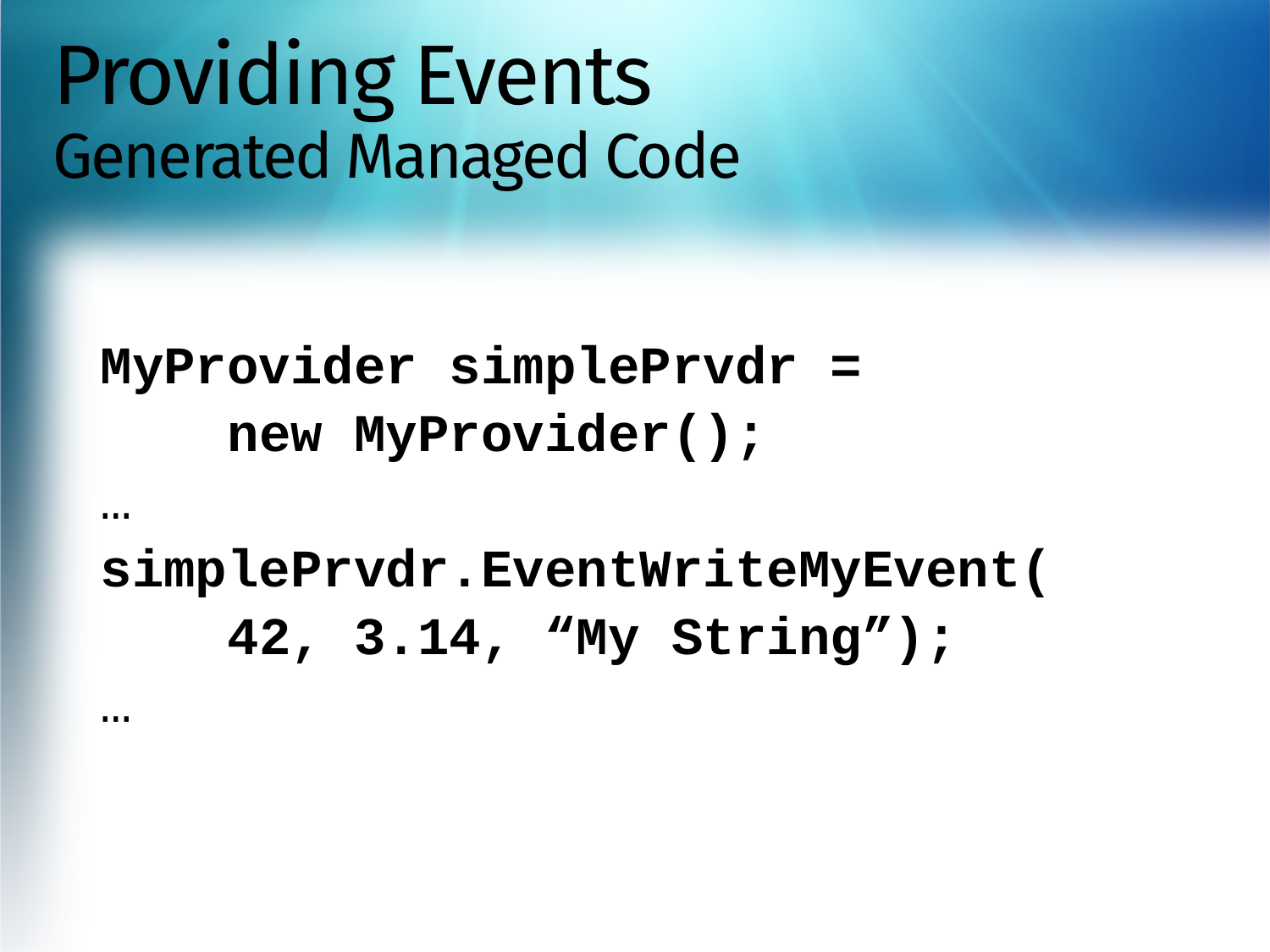

# Providing Events Generated Managed Code

MyProvider simplePrvdr =
	new MyProvider();
…
simplePrvdr.EventWriteMyEvent(
	42, 3.14, “My String”);
…